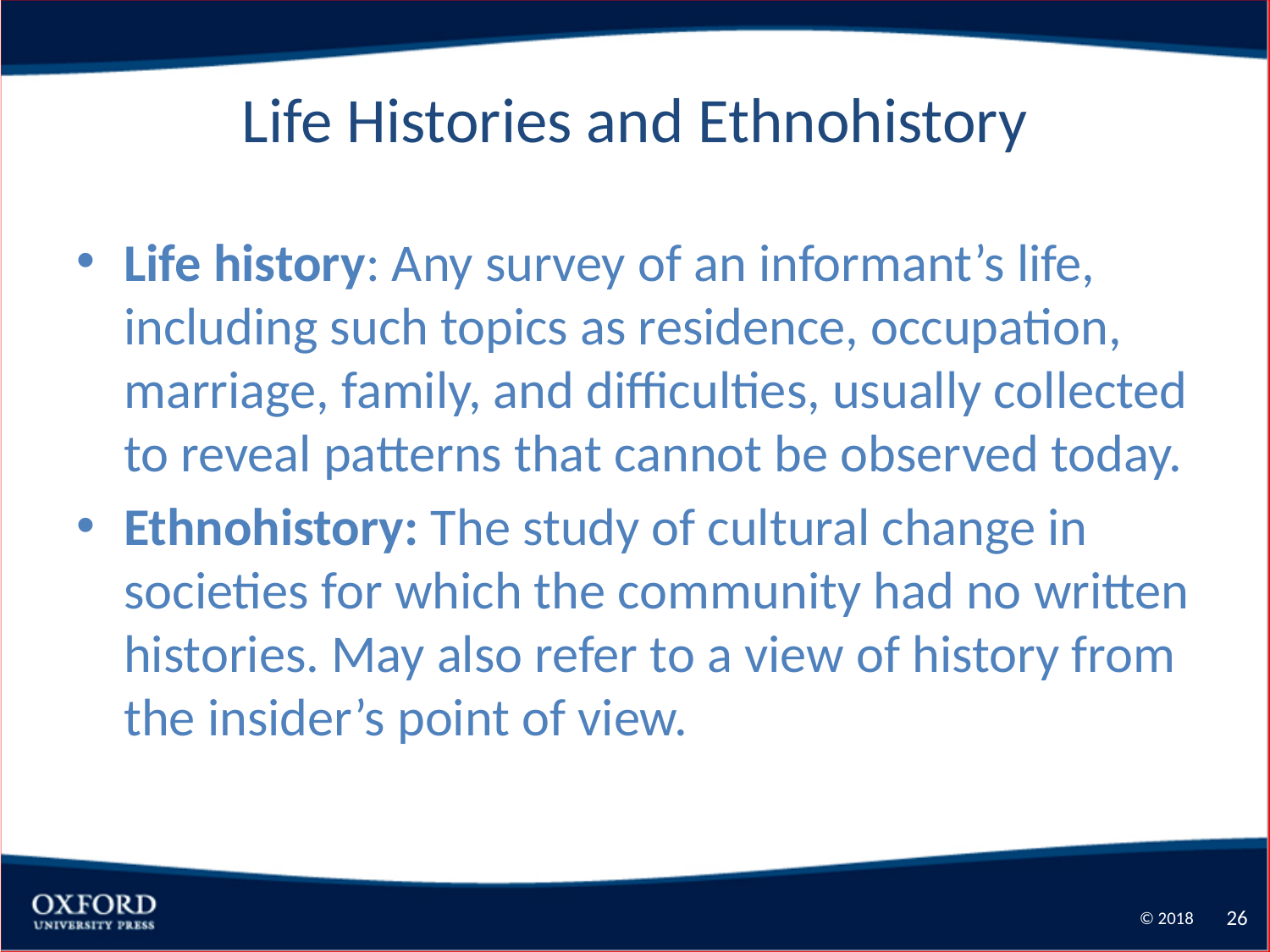

# Life Histories and Ethnohistory
Life history: Any survey of an informant’s life, including such topics as residence, occupation, marriage, family, and difficulties, usually collected to reveal patterns that cannot be observed today.
Ethnohistory: The study of cultural change in societies for which the community had no written histories. May also refer to a view of history from the insider’s point of view.